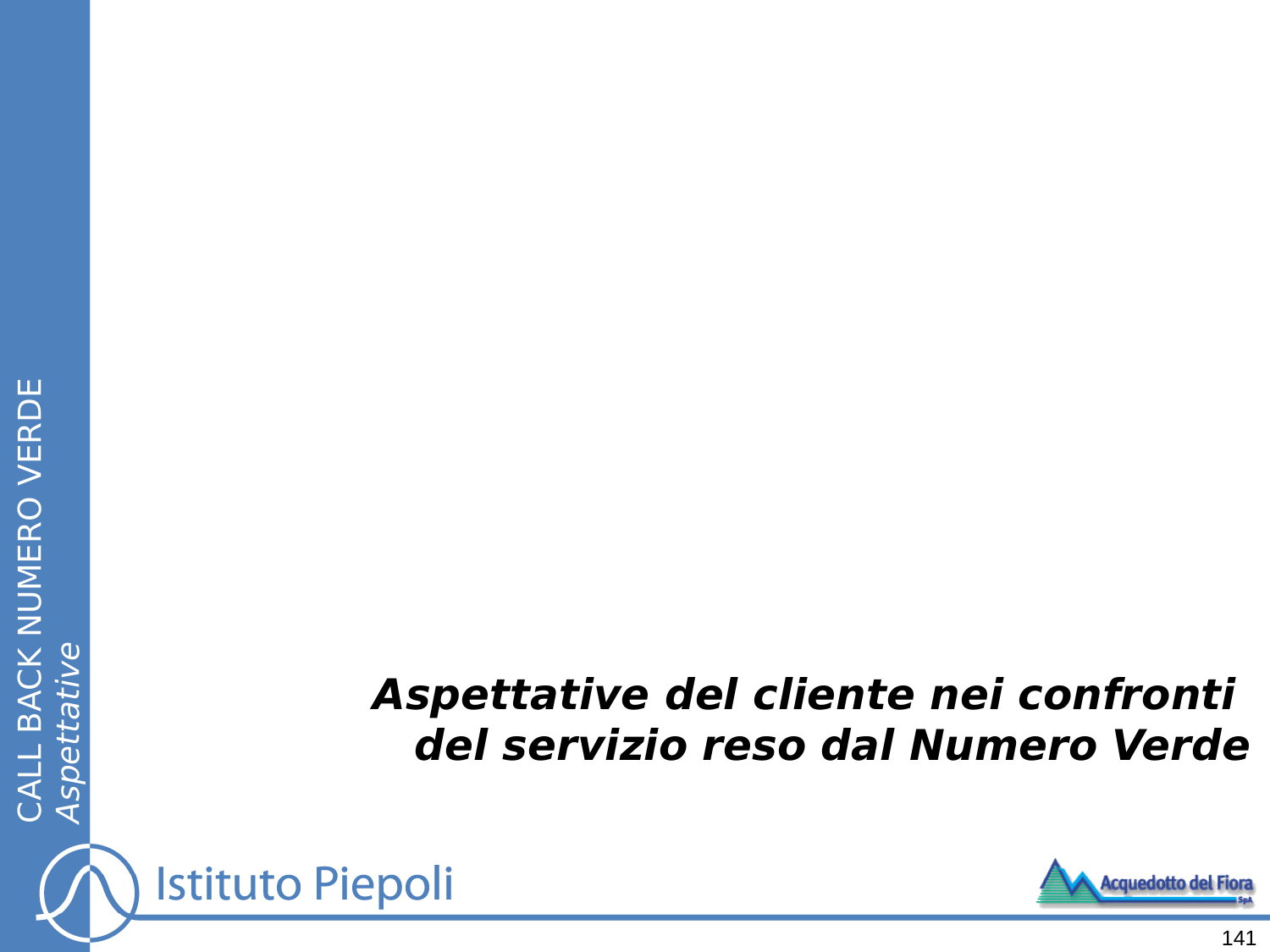

CALL BACK NUMERO VERDE
Aspettative

Aspettative del cliente nei confronti
del servizio reso dal Numero Verde
141